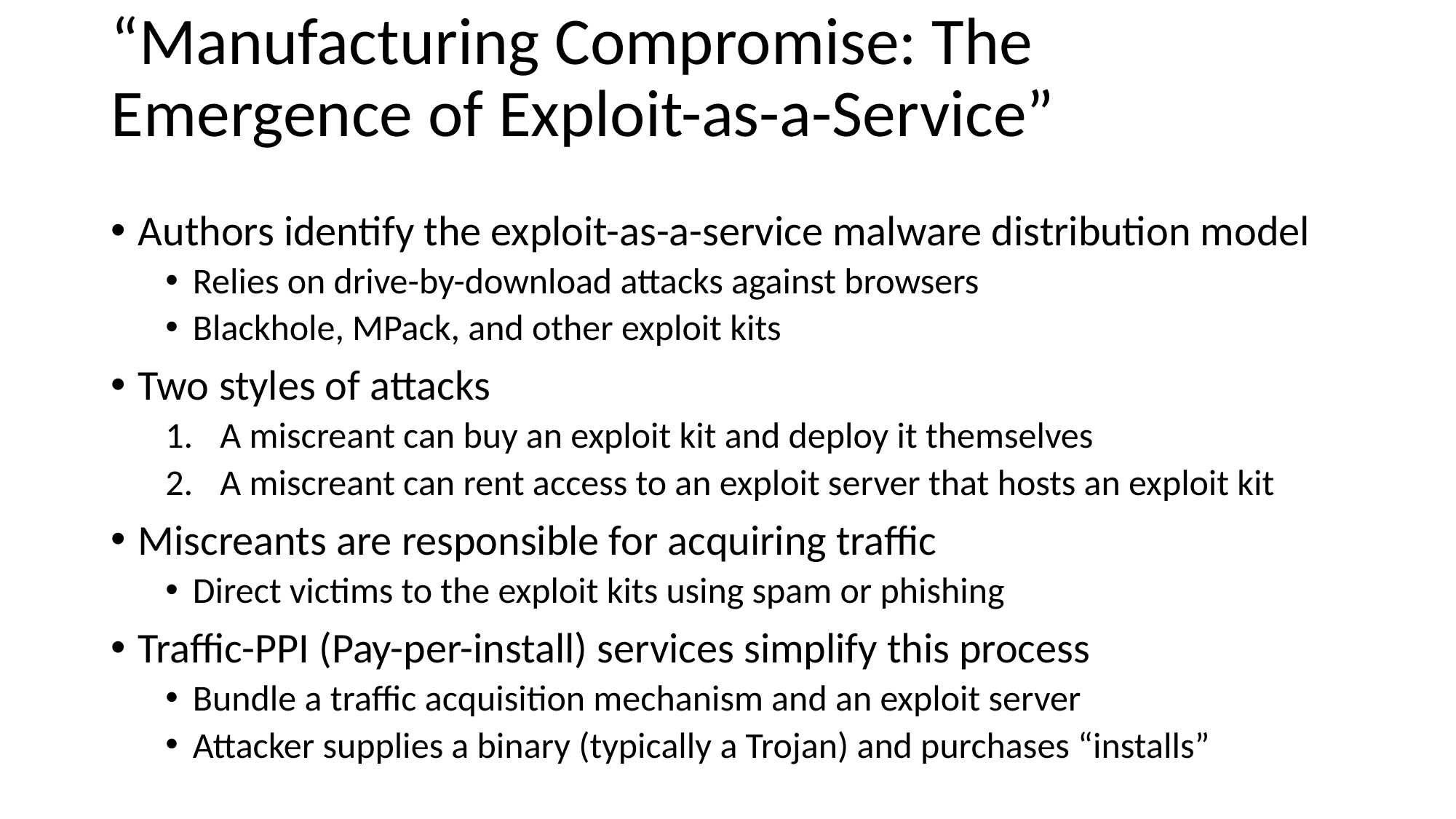

# “Manufacturing Compromise: The Emergence of Exploit-as-a-Service”
Authors identify the exploit-as-a-service malware distribution model
Relies on drive-by-download attacks against browsers
Blackhole, MPack, and other exploit kits
Two styles of attacks
A miscreant can buy an exploit kit and deploy it themselves
A miscreant can rent access to an exploit server that hosts an exploit kit
Miscreants are responsible for acquiring traffic
Direct victims to the exploit kits using spam or phishing
Traffic-PPI (Pay-per-install) services simplify this process
Bundle a traffic acquisition mechanism and an exploit server
Attacker supplies a binary (typically a Trojan) and purchases “installs”